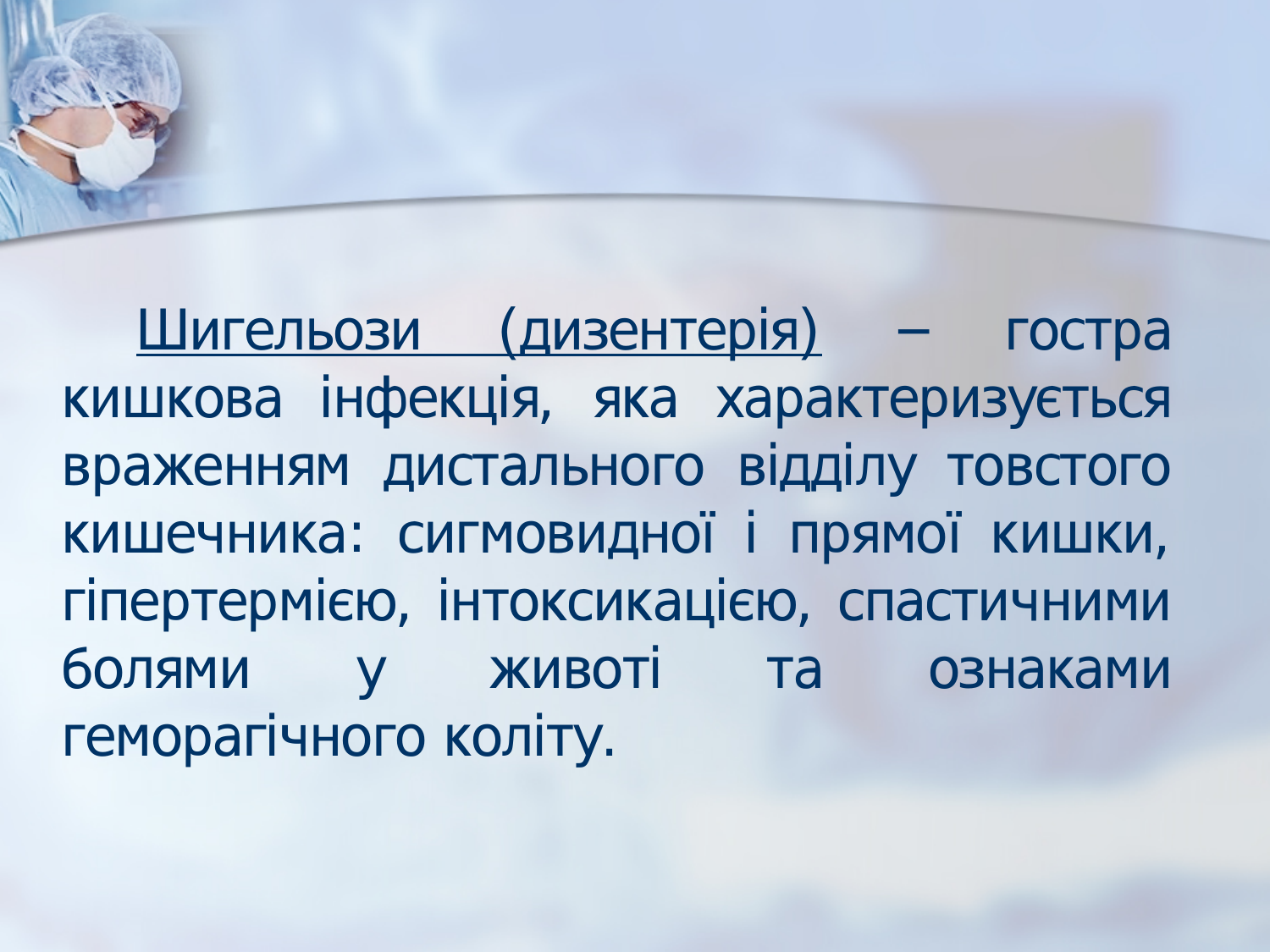

Шигельози (дизентерія) – гостра кишкова інфекція, яка характеризується враженням дистального відділу товстого кишечника: сигмовидної і прямої кишки, гіпертермією, інтоксикацією, спастичними болями у животі та ознаками геморагічного коліту.